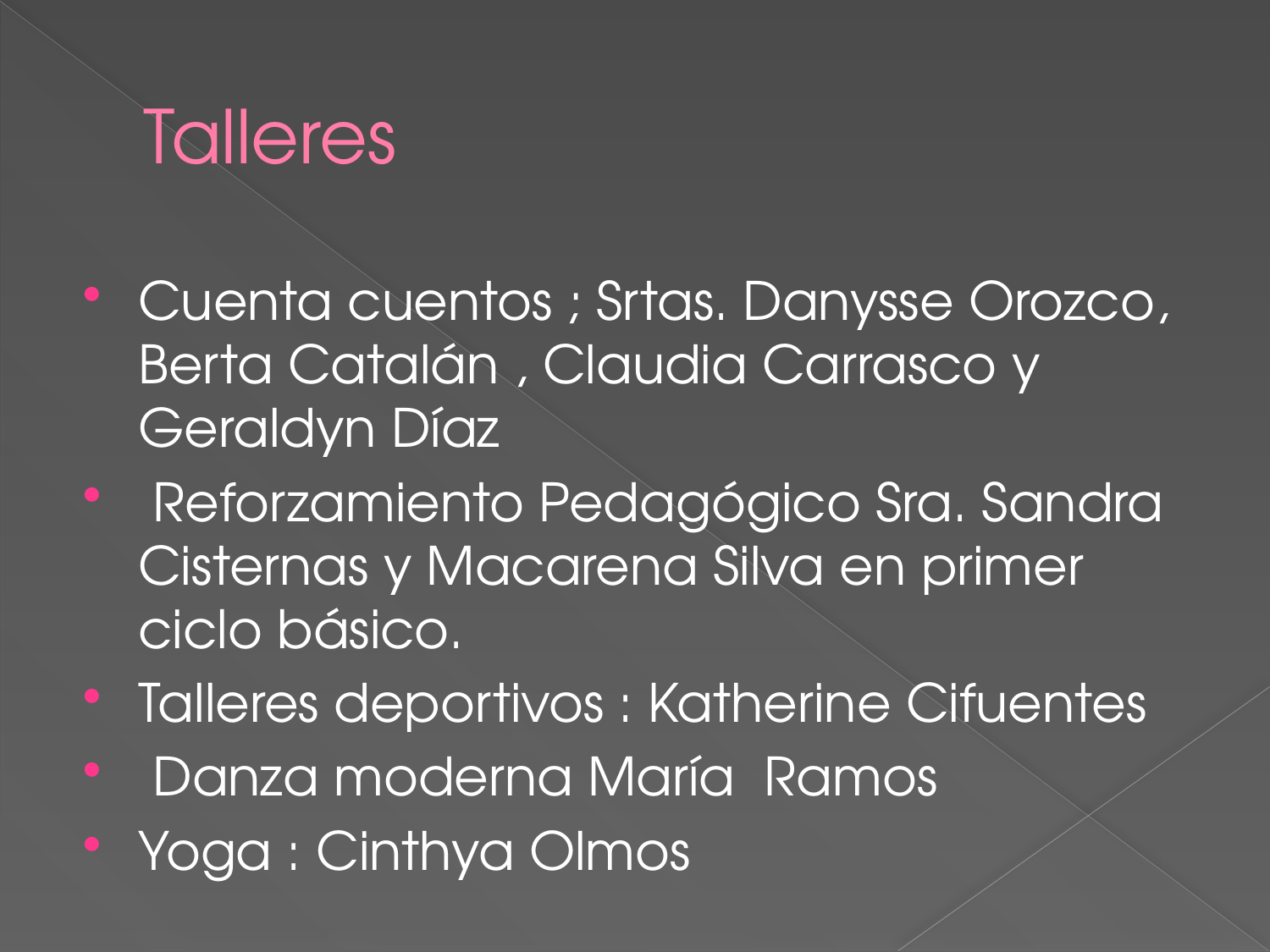

# Talleres
Cuenta cuentos ; Srtas. Danysse Orozco, Berta Catalán , Claudia Carrasco y Geraldyn Díaz
 Reforzamiento Pedagógico Sra. Sandra Cisternas y Macarena Silva en primer ciclo básico.
Talleres deportivos : Katherine Cifuentes
 Danza moderna María  Ramos
Yoga : Cinthya Olmos